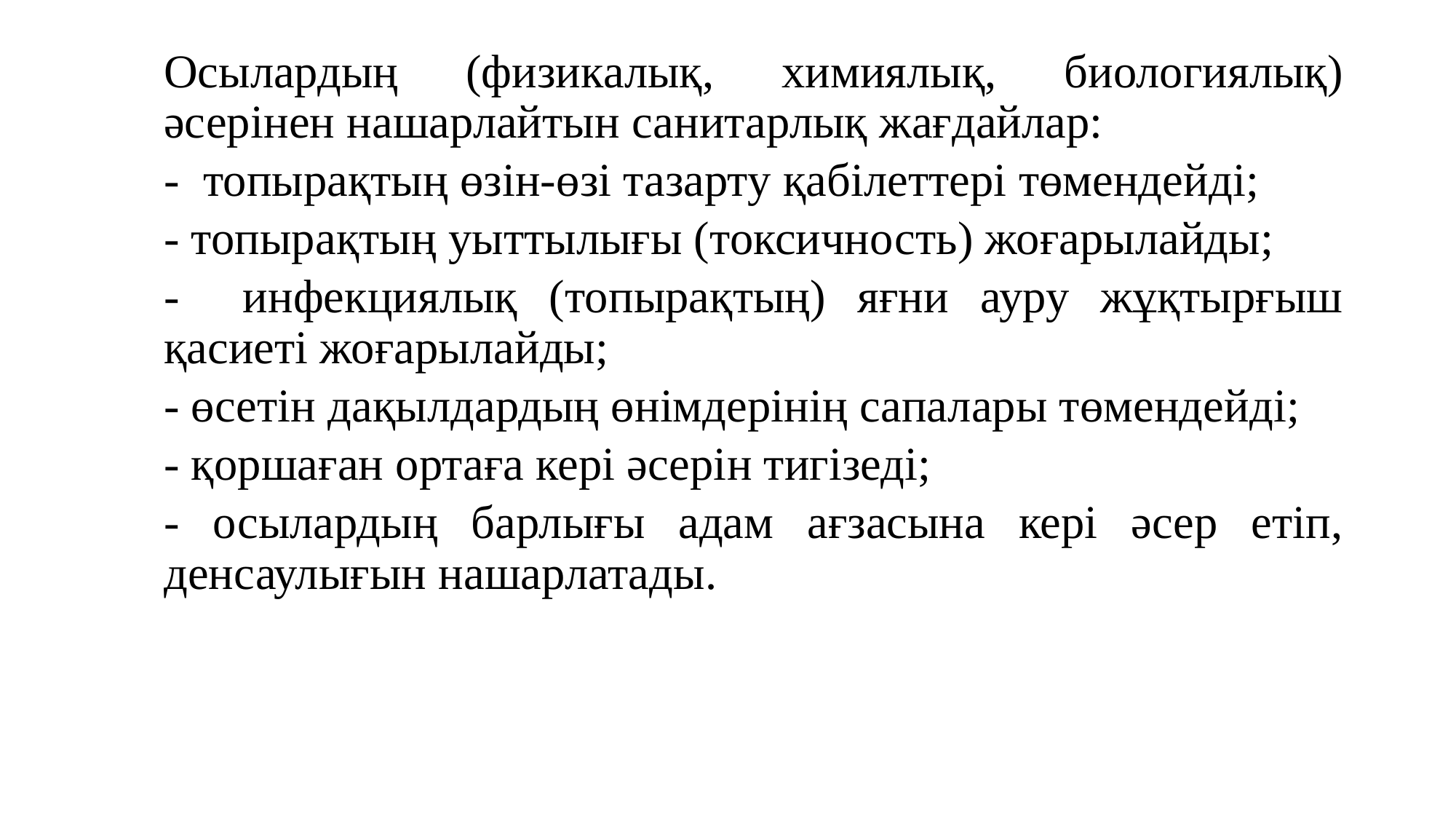

Осылардың (физикалық, химиялық, биологиялық) әсерінен нашарлайтын санитарлық жағдайлар:
	-  топырақтың өзін-өзі тазарту қабілеттері төмендейді;
	- топырақтың уыттылығы (токсичность) жоғарылайды;
	-  инфекциялық (топырақтың) яғни ауру жұқтырғыш қасиеті жоғарылайды;
	- өсетін дақылдардың өнімдерінің сапалары төмендейді;
	- қоршаған ортаға кері әсерін тигізеді;
	- осылардың барлығы адам ағзасына кері әсер етіп, денсаулығын нашарлатады.